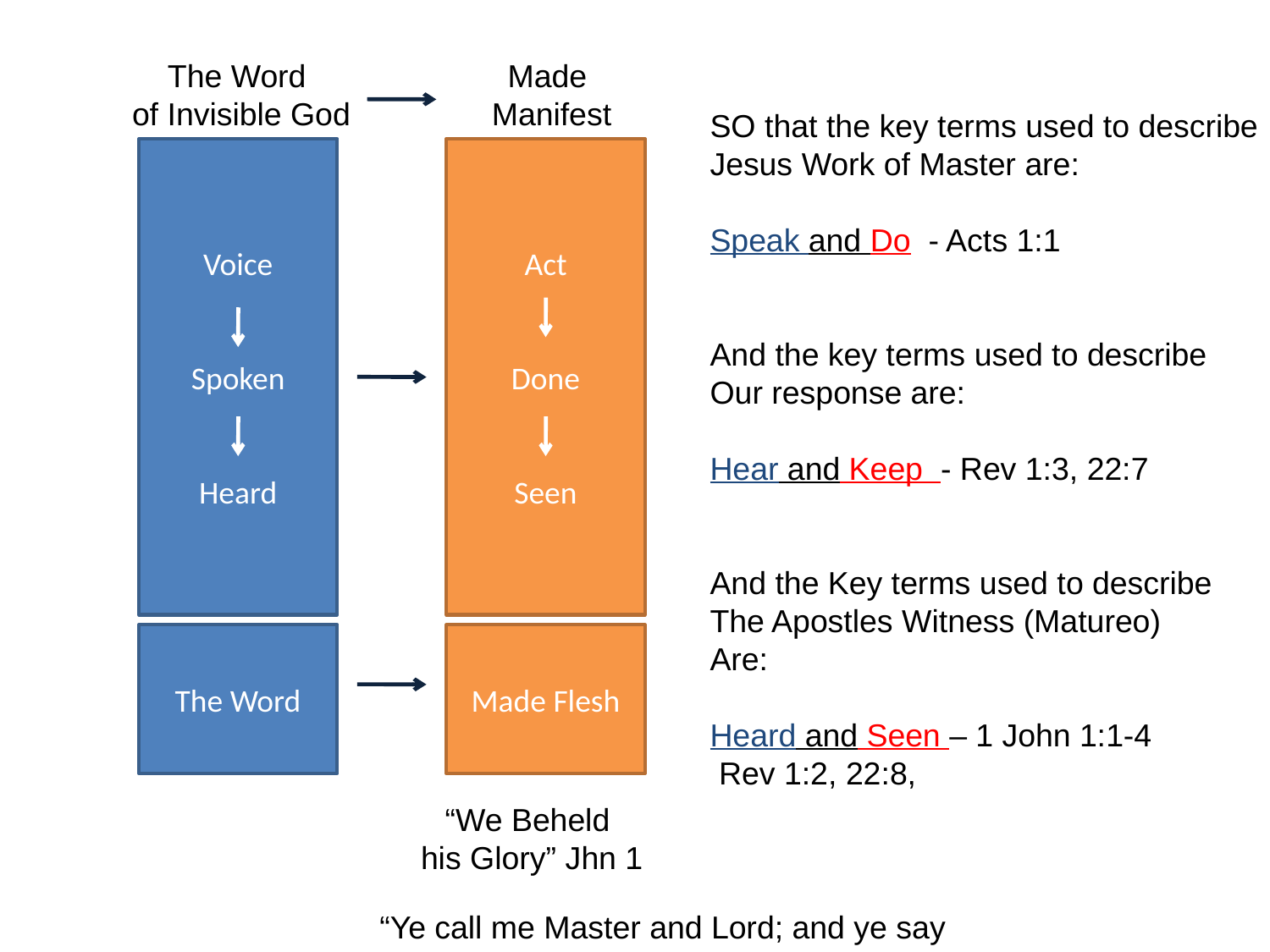

The Word
 of Invisible God
Made
 Manifest
SO that the key terms used to describe
Jesus Work of Master are:

Speak and Do  - Acts 1:1

And the key terms used to describe
Our response are:

Hear and Keep  - Rev 1:3, 22:7

And the Key terms used to describe
The Apostles Witness (Matureo)
Are:

Heard and Seen – 1 John 1:1-4
 Rev 1:2, 22:8,
Voice

Spoken

Heard
Act

Done

Seen
The Word
Made Flesh
“We Beheld
his Glory” Jhn 1